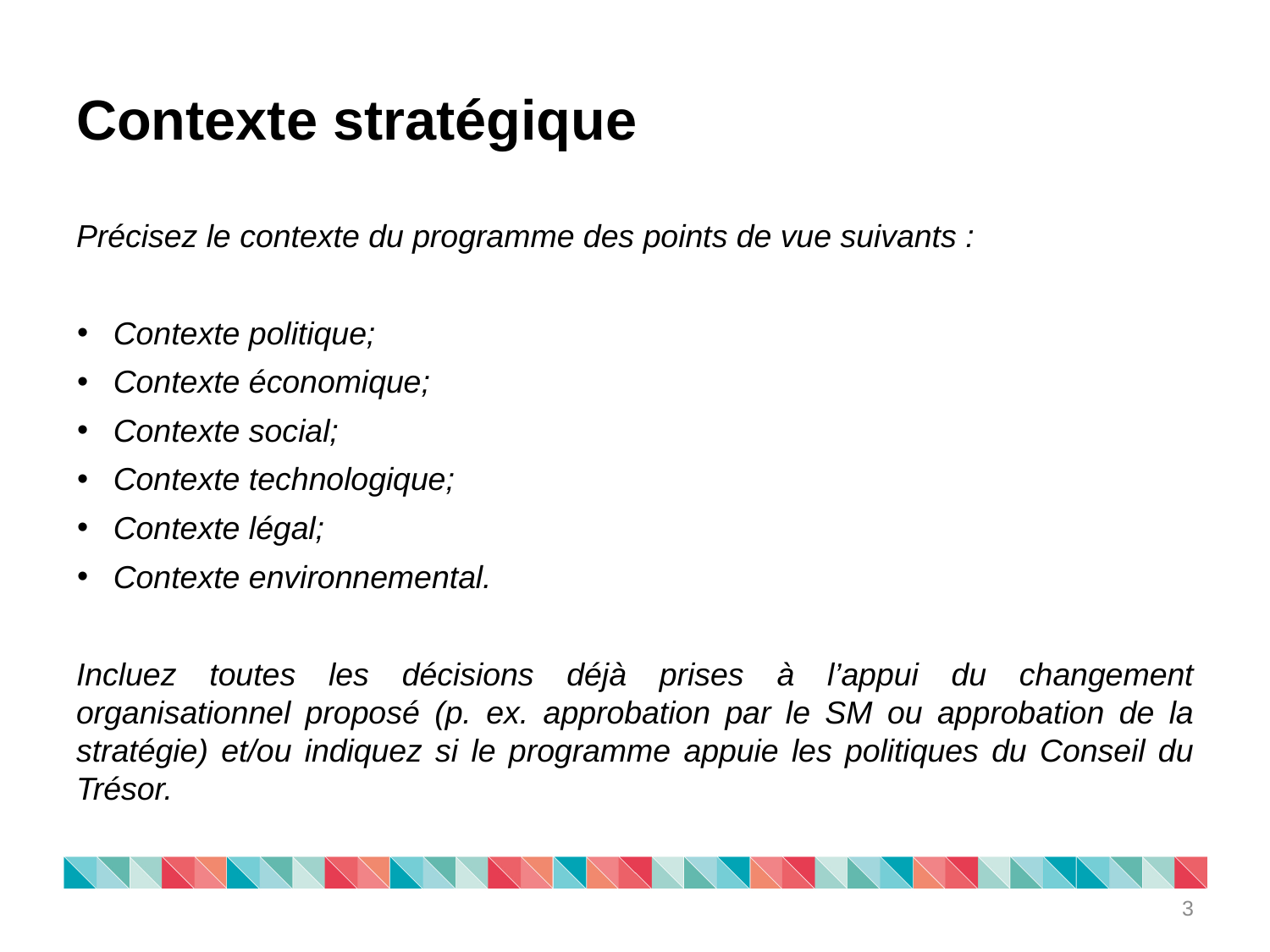

# Contexte stratégique
Précisez le contexte du programme des points de vue suivants :

Contexte politique;
Contexte économique;
Contexte social;
Contexte technologique;
Contexte légal;
Contexte environnemental.

Incluez toutes les décisions déjà prises à l’appui du changement organisationnel proposé (p. ex. approbation par le SM ou approbation de la stratégie) et/ou indiquez si le programme appuie les politiques du Conseil du Trésor.
3